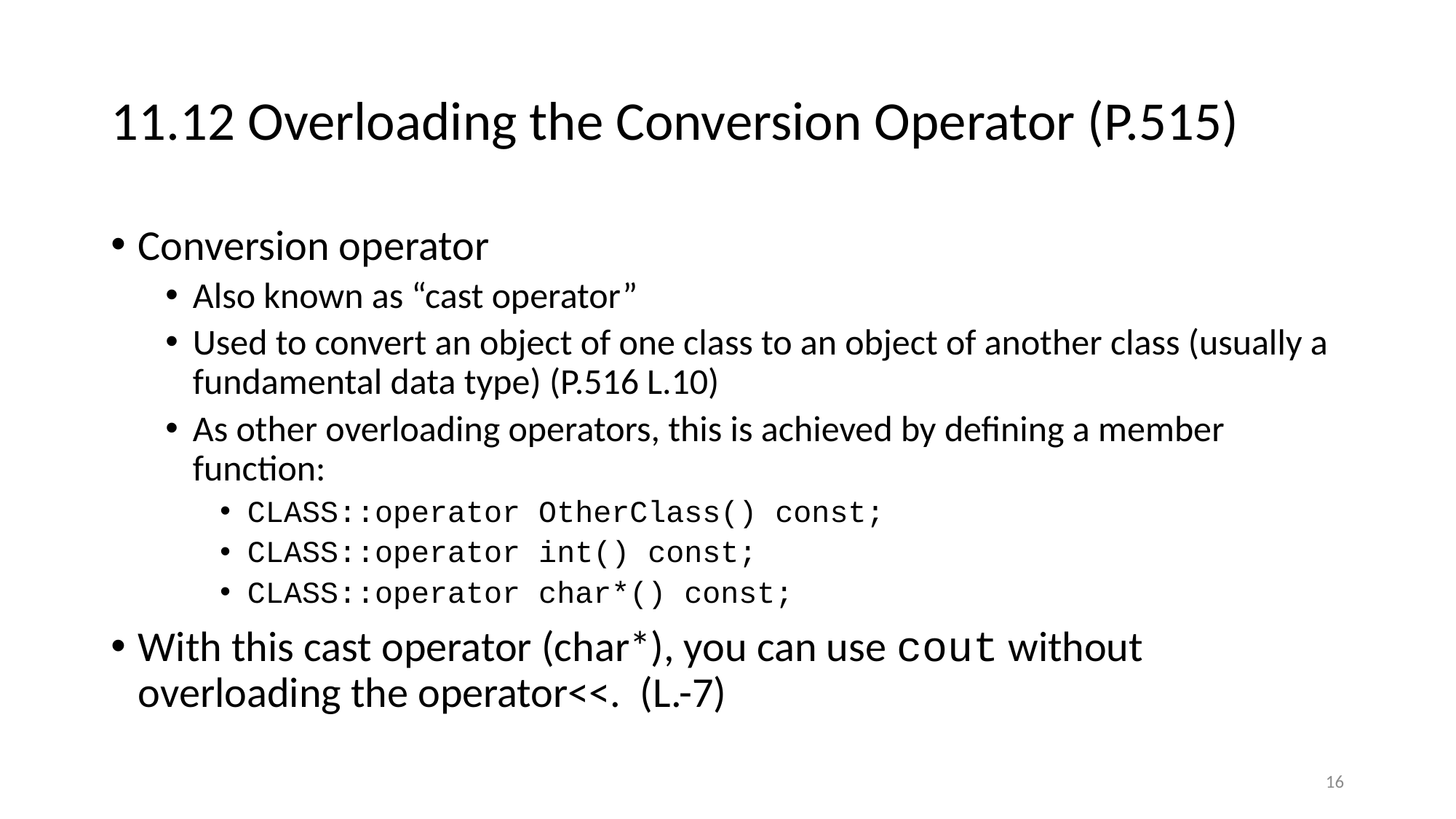

# 11.12 Overloading the Conversion Operator (P.515)
Conversion operator
Also known as “cast operator”
Used to convert an object of one class to an object of another class (usually a fundamental data type) (P.516 L.10)
As other overloading operators, this is achieved by defining a member function:
CLASS::operator OtherClass() const;
CLASS::operator int() const;
CLASS::operator char*() const;
With this cast operator (char*), you can use cout without overloading the operator<<.  (L.-7)
16